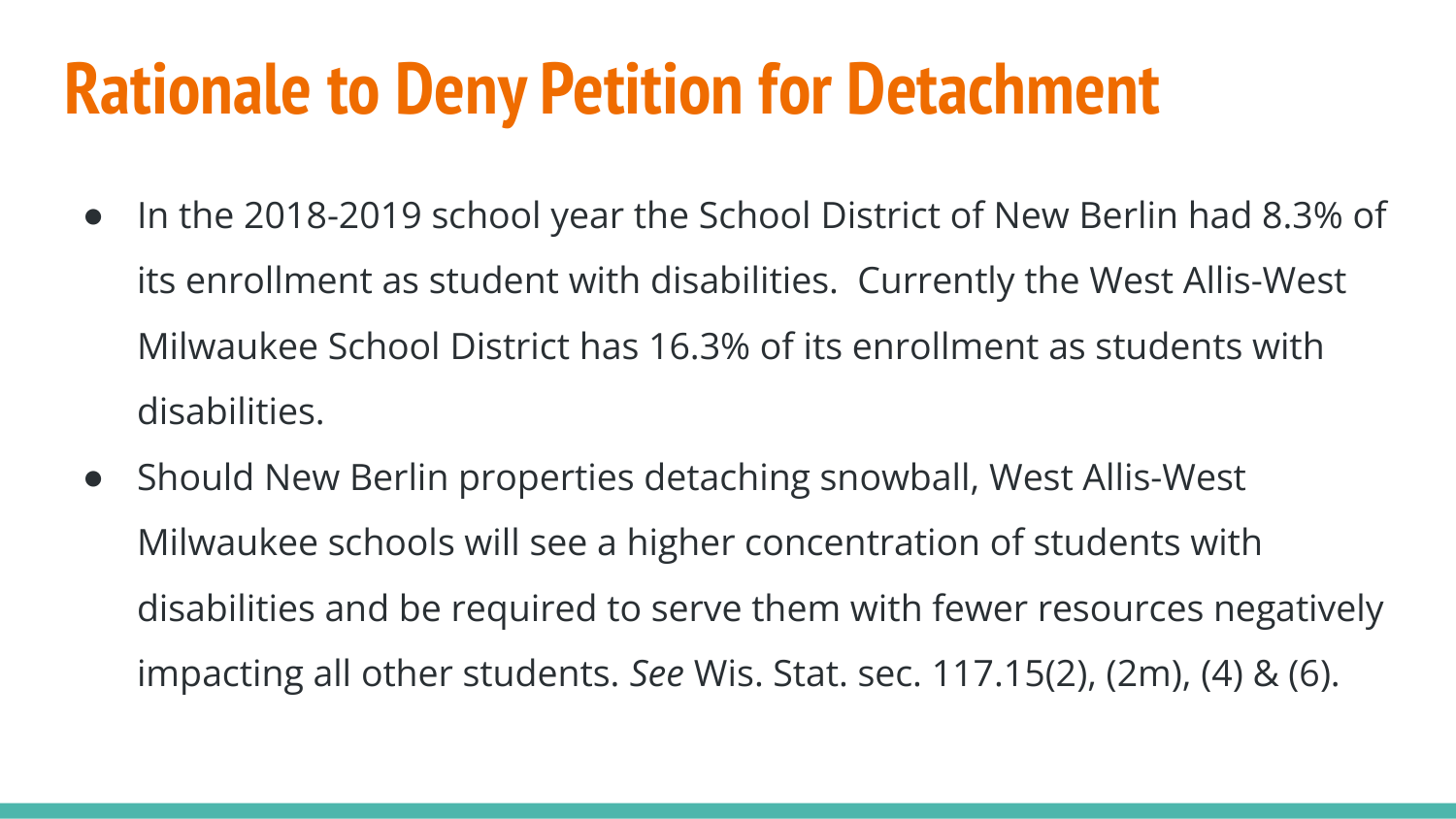

# Rationale to Deny Petition for Detachment

In the 2018-2019 school year the School District of New Berlin had 8.3% of its enrollment as student with disabilities.  Currently the West Allis-West Milwaukee School District has 16.3% of its enrollment as students with disabilities.
Should New Berlin properties detaching snowball, West Allis-West Milwaukee schools will see a higher concentration of students with disabilities and be required to serve them with fewer resources negatively impacting all other students. See Wis. Stat. sec. 117.15(2), (2m), (4) & (6).